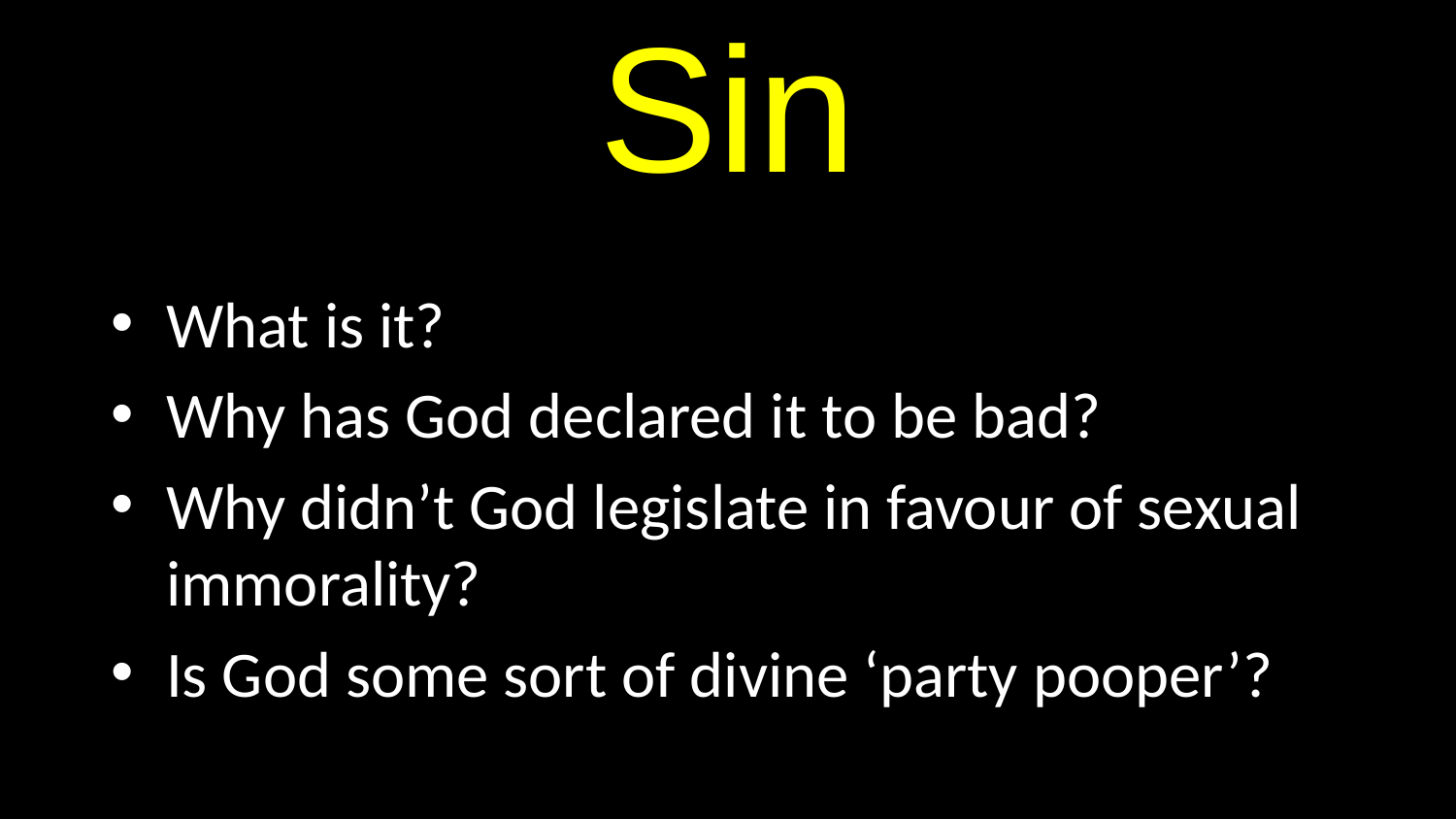

# Sin
What is it?
Why has God declared it to be bad?
Why didn’t God legislate in favour of sexual immorality?
Is God some sort of divine ‘party pooper’?